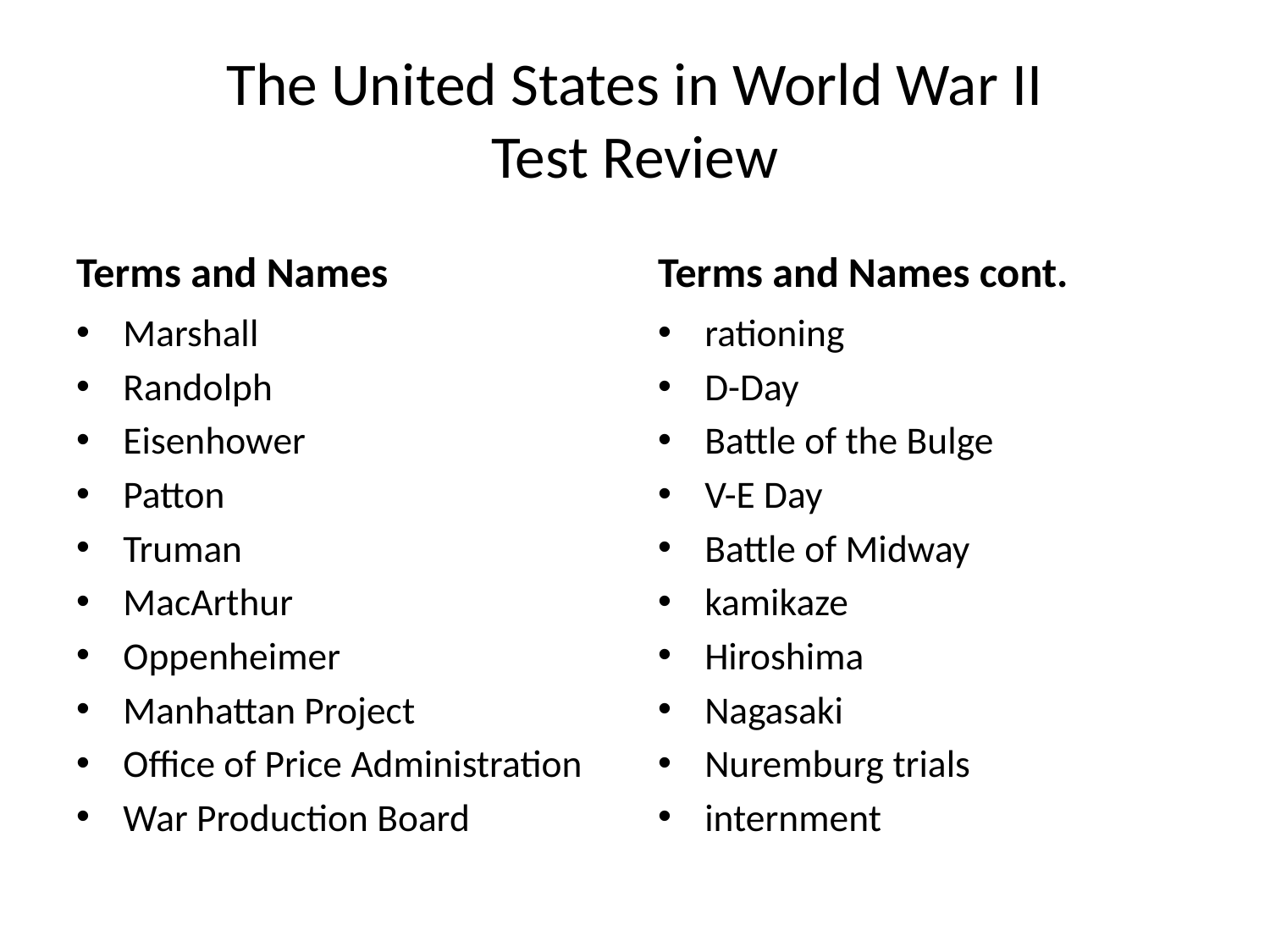

# The United States in World War II Test Review
Terms and Names
Terms and Names cont.
Marshall
Randolph
Eisenhower
Patton
Truman
MacArthur
Oppenheimer
Manhattan Project
Office of Price Administration
War Production Board

rationing
D-Day
Battle of the Bulge
V-E Day
Battle of Midway
kamikaze
Hiroshima
Nagasaki
Nuremburg trials
internment